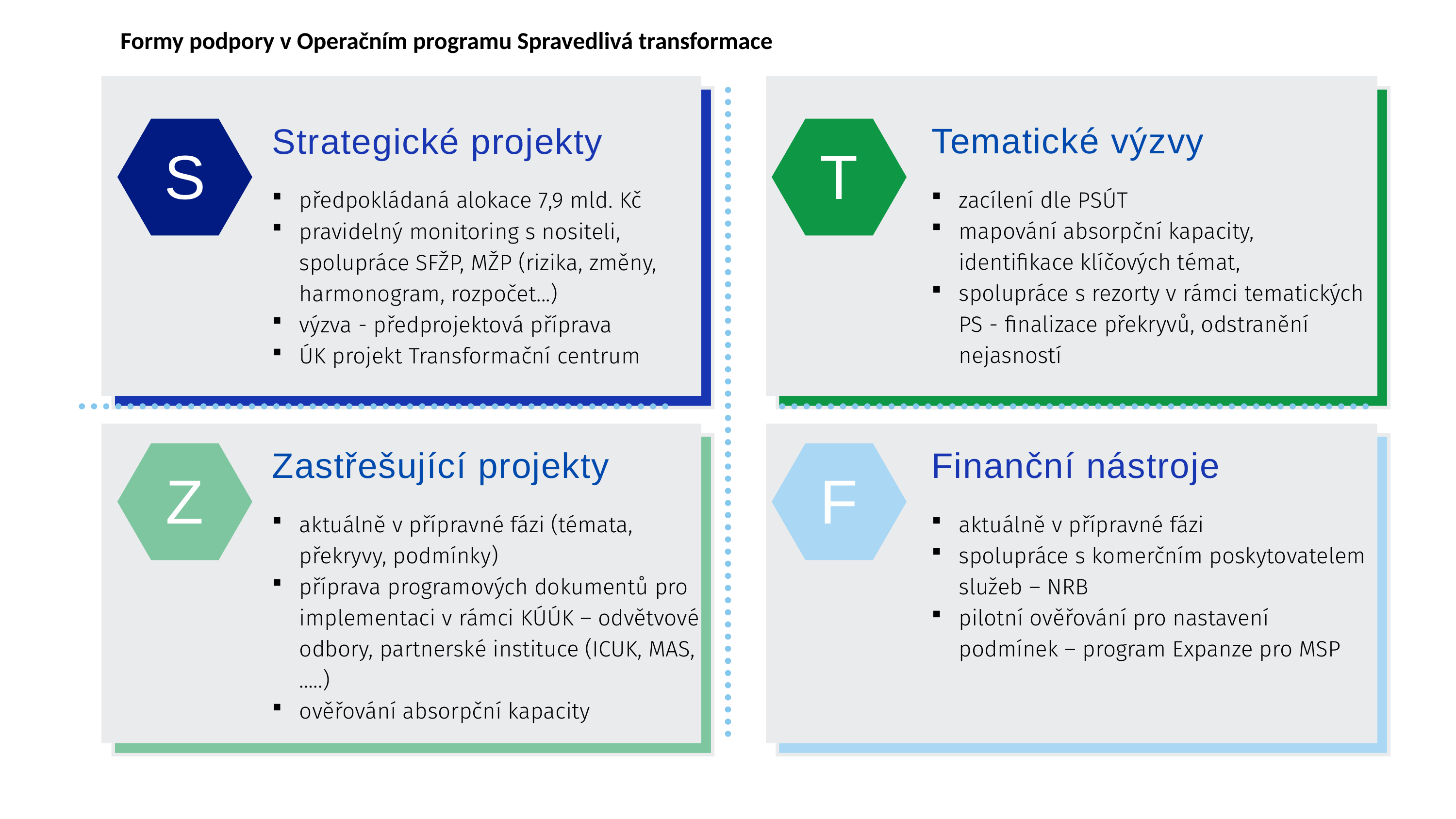

Formy podpory v Operačním programu Spravedlivá transformace

Tematické výzvy
zacílení dle PSÚT
mapování absorpční kapacity, identifikace klíčových témat,
spolupráce s rezorty v rámci tematických PS - finalizace překryvů, odstranění nejasností
Strategické projekty
předpokládaná alokace 7,9 mld. Kč
pravidelný monitoring s nositeli, spolupráce SFŽP, MŽP (rizika, změny, harmonogram, rozpočet...)
výzva - předprojektová příprava
ÚK projekt Transformační centrum

S

T

Zastřešující projekty
aktuálně v přípravné fázi (témata, překryvy, podmínky)
příprava programových dokumentů pro implementaci v rámci KÚÚK – odvětvové odbory, partnerské instituce (ICUK, MAS,…..)
ověřování absorpční kapacity
Finanční nástroje
aktuálně v přípravné fázi
spolupráce s komerčním poskytovatelem služeb – NRB
pilotní ověřování pro nastavení podmínek – program Expanze pro MSP

Z

F